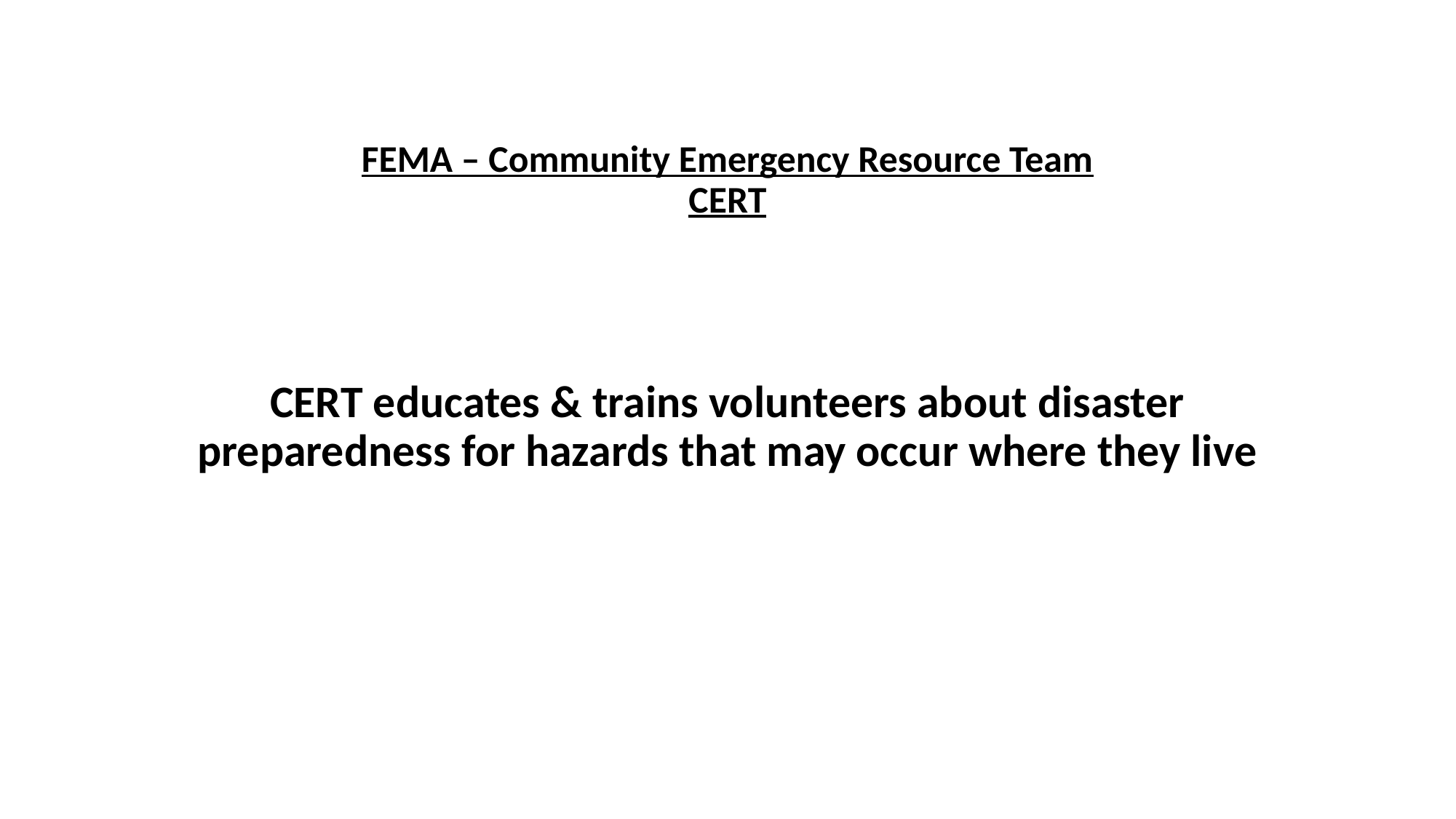

# FEMA – Community Emergency Resource Team CERT
CERT educates & trains volunteers about disaster preparedness for hazards that may occur where they live